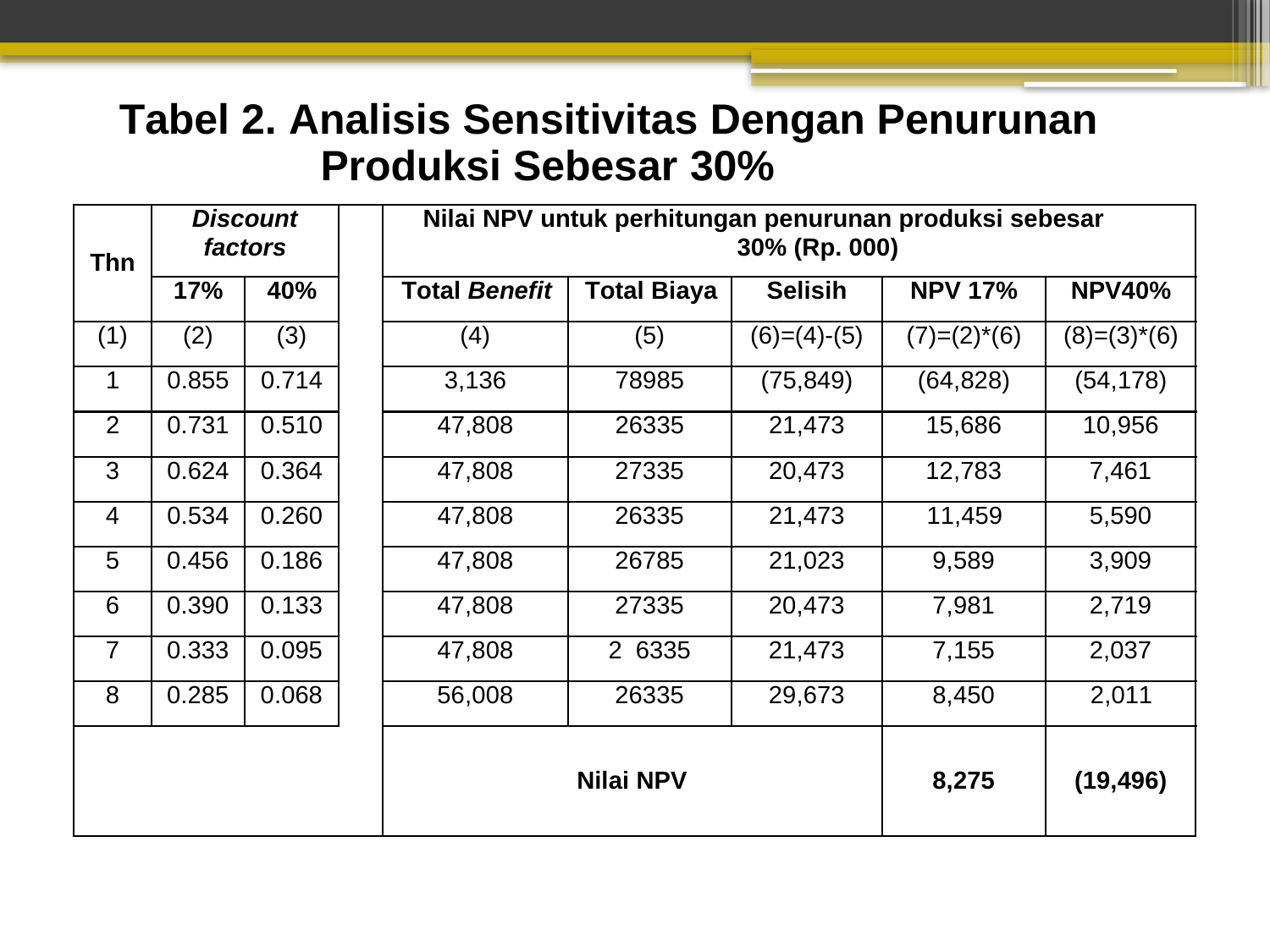

Tabel 2. Analisis Sensitivitas Dengan Penurunan
Produksi Sebesar 30%

Thn
Discount factors

Nilai NPV untuk perhitungan penurunan produksi sebesar 30% (Rp. 000)

17%
40%

Total Benefit
Total Biaya
Selisih
NPV 17%
NPV40%

(1)
(2)
(3)

(4)
(5)
(6)=(4)-(5)
(7)=(2)*(6)
(8)=(3)*(6)

1
0.855
0.714

3,136
78985
(75,849)
(64,828)
(54,178)

2
0.731
0.510

47,808
26335
21,473
15,686
10,956

3
0.624
0.364

47,808
27335
20,473
12,783
7,461

4
0.534
0.260

47,808
26335
21,473
11,459
5,590

5
0.456
0.186

47,808
26785
21,023
9,589
3,909

6
0.390
0.133

47,808
27335
20,473
7,981
2,719

7
0.333
0.095

47,808
2 6335
21,473
7,155
2,037

8
0.285
0.068

56,008
26335
29,673
8,450
2,011

Nilai NPV

8,275

(19,496)